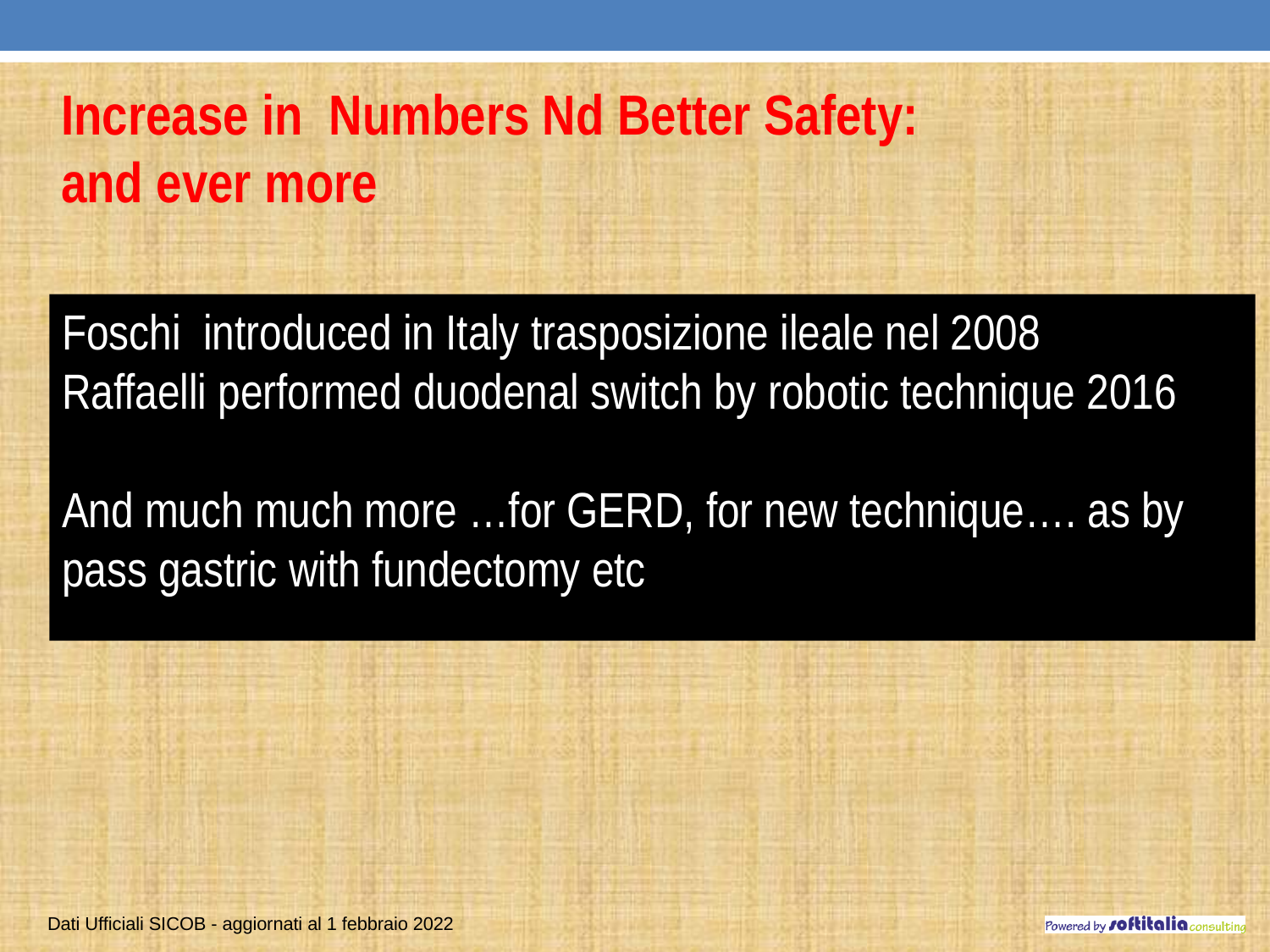

Increase in  Numbers Nd Better Safety:
and ever more
Foschi  introduced in Italy trasposizione ileale nel 2008
Raffaelli performed duodenal switch by robotic technique 2016

And much much more …for GERD, for new technique…. as by pass gastric with fundectomy etc